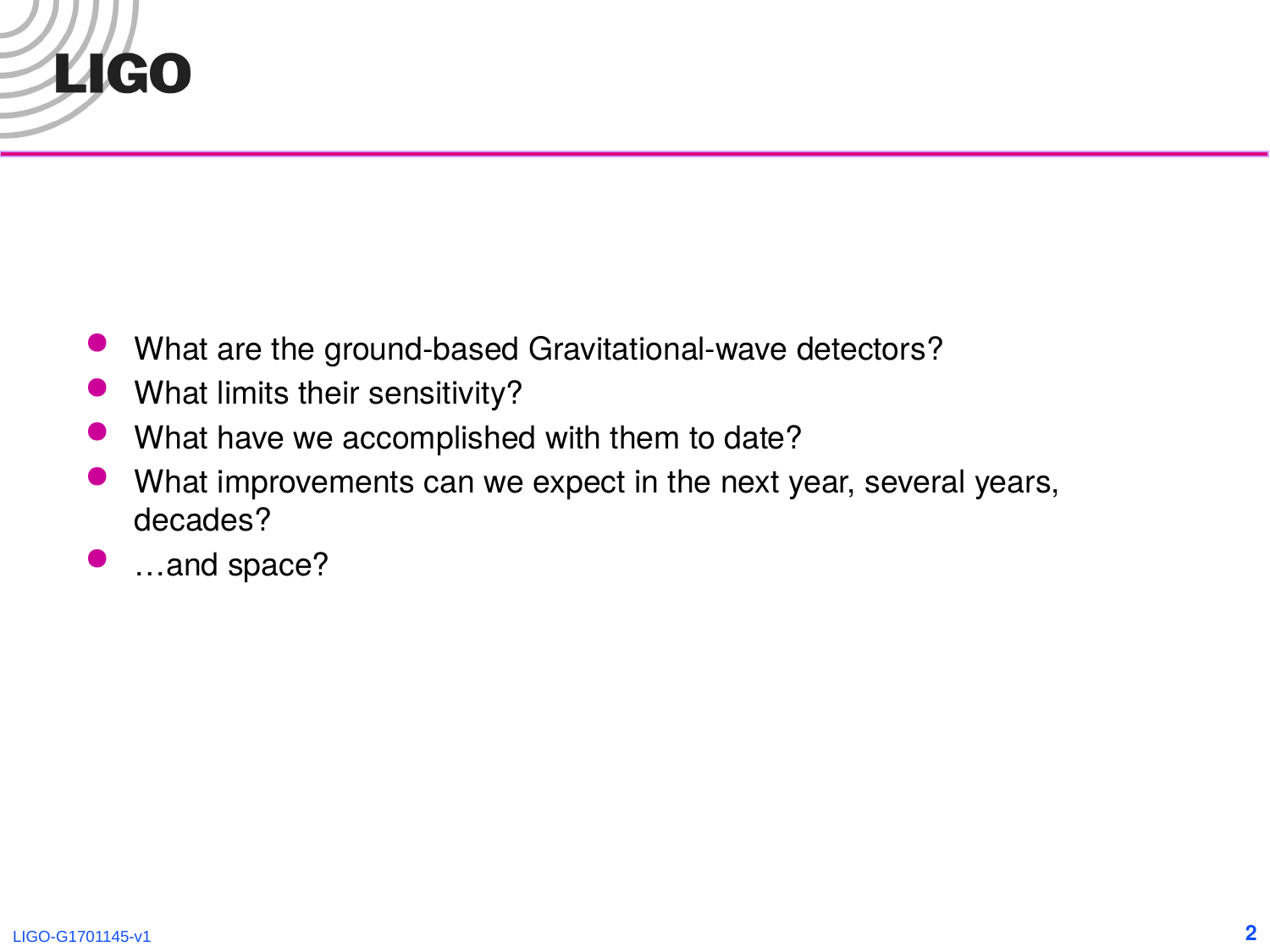

#

What are the ground-based Gravitational-wave detectors?
What limits their sensitivity?
What have we accomplished with them to date?
What improvements can we expect in the next year, several years, decades?
…and space?

2